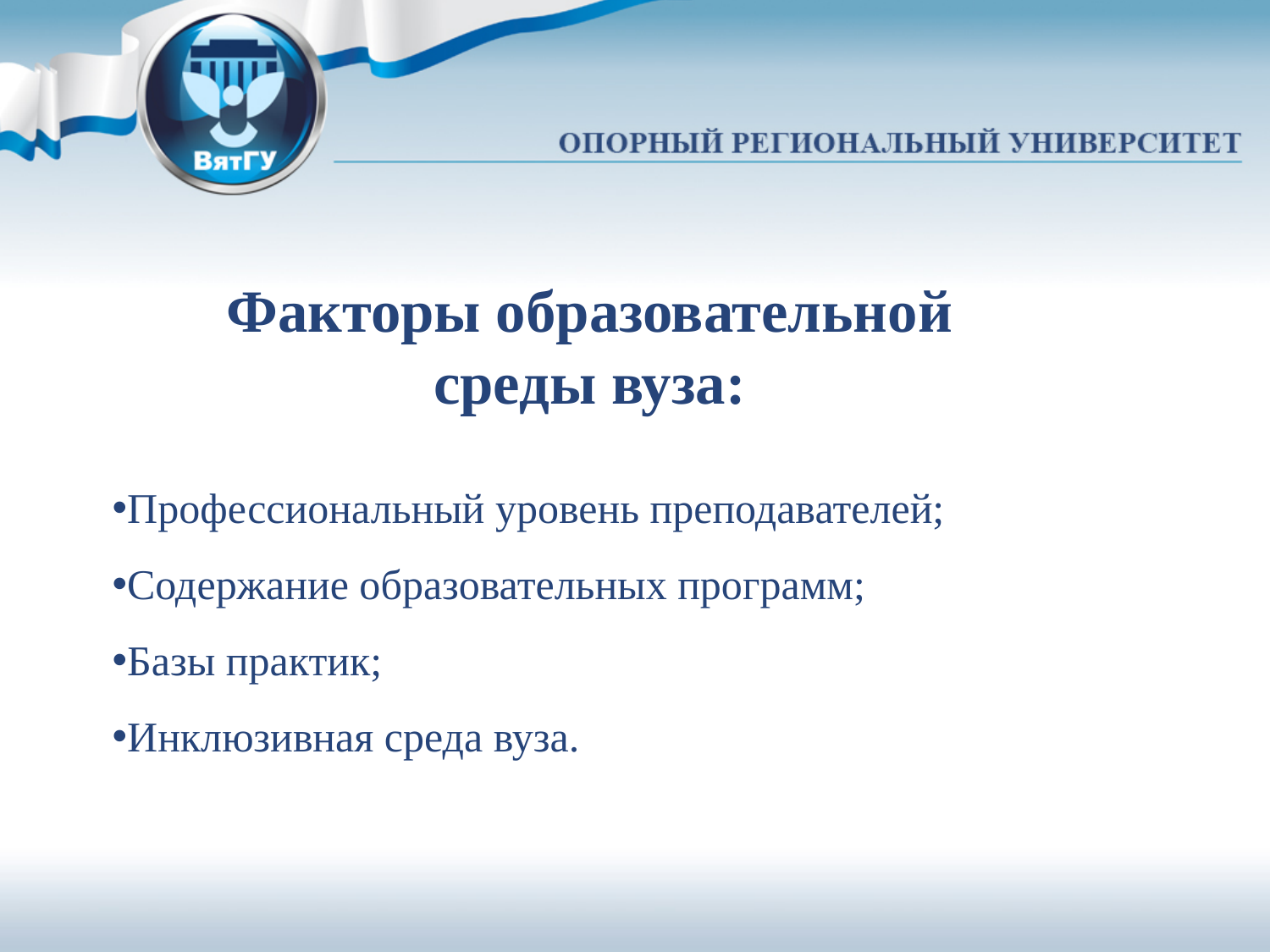

Факторы образовательной среды вуза:
Профессиональный уровень преподавателей;
Содержание образовательных программ;
Базы практик;
Инклюзивная среда вуза.